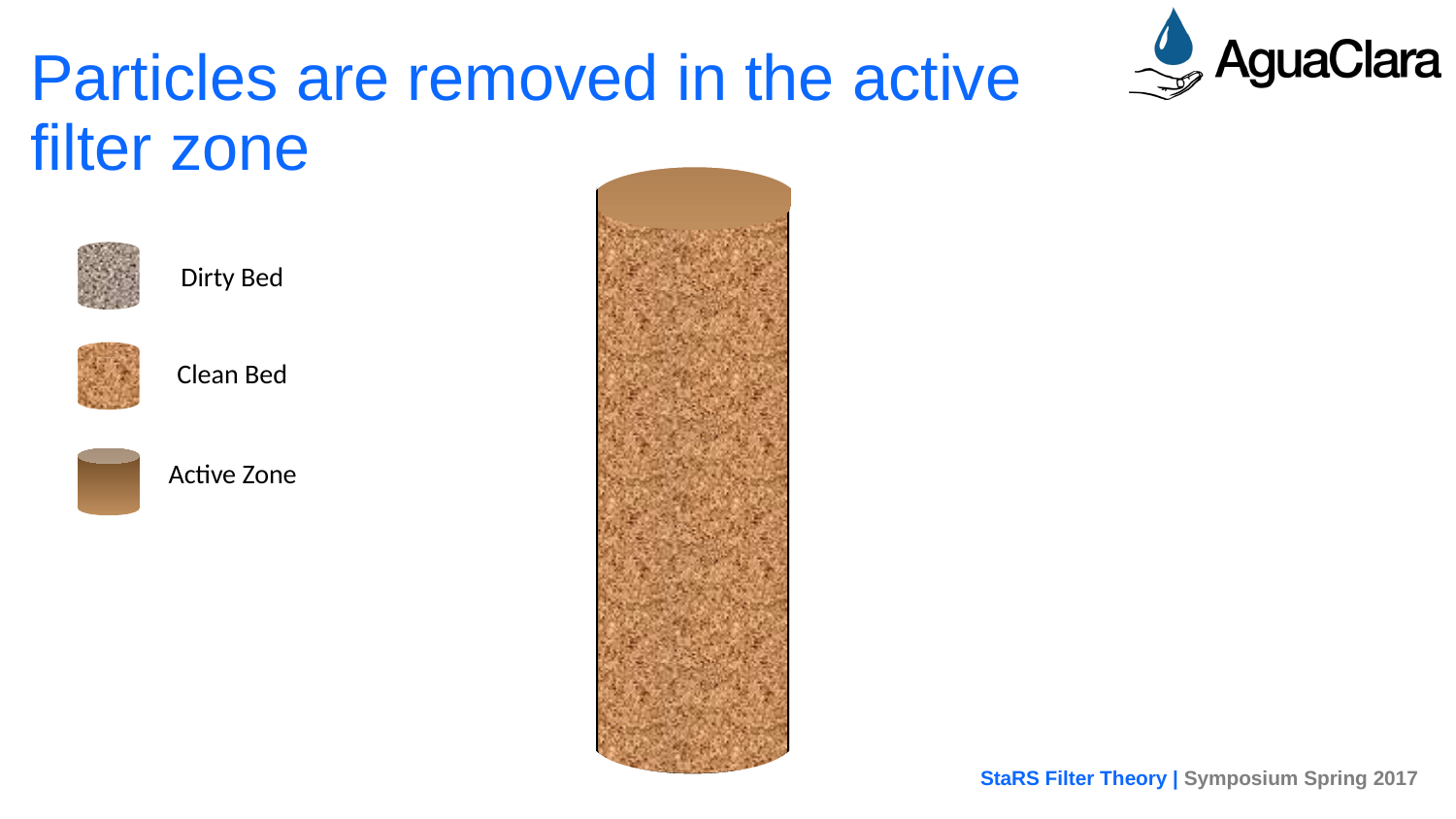

# Particles are removed in the active filter zone

Dirty Bed

Clean Bed

Active Zone

StaRS Filter Theory | Symposium Spring 2017